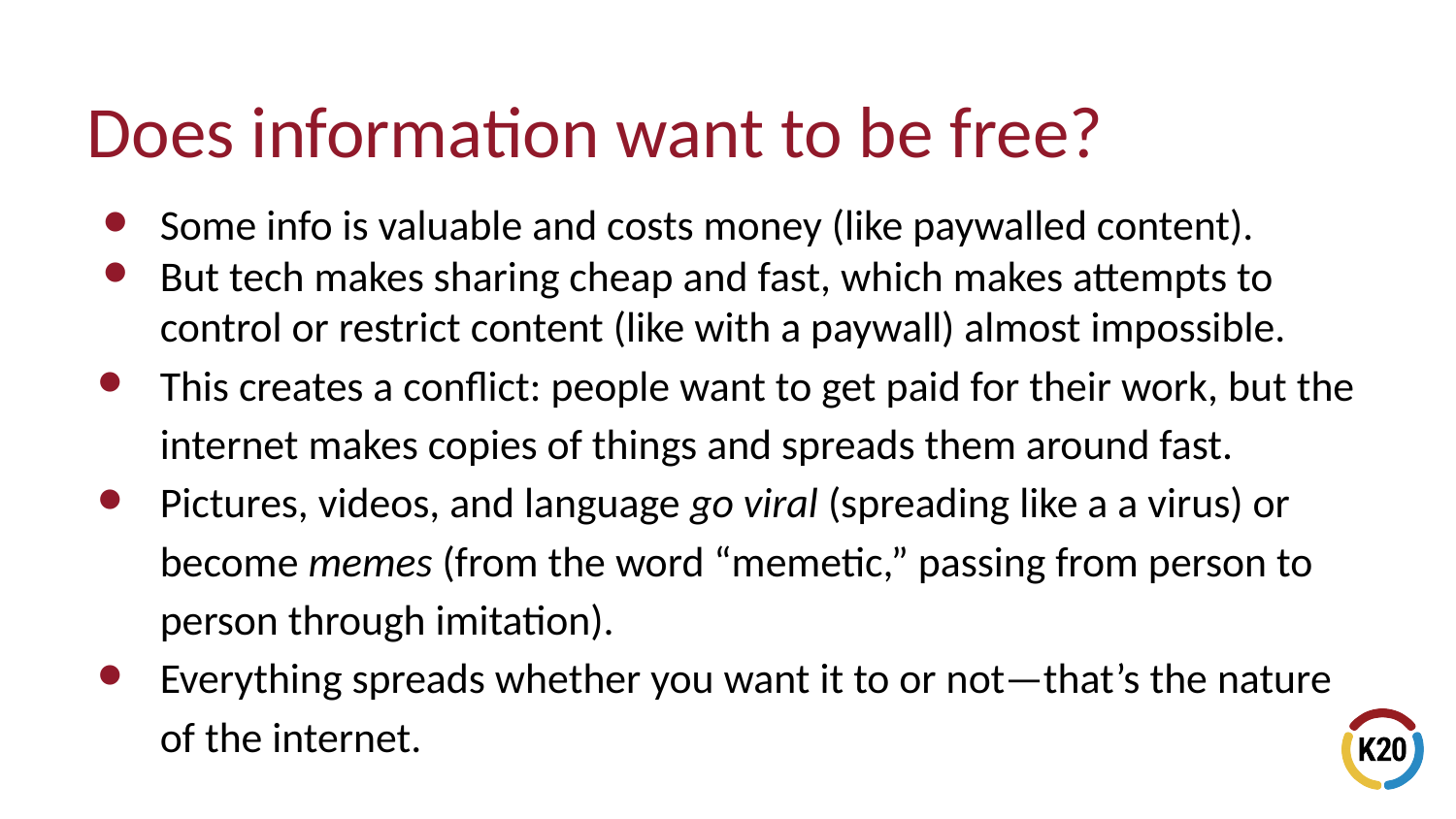

# Does information want to be free?
Some info is valuable and costs money (like paywalled content).
But tech makes sharing cheap and fast, which makes attempts to control or restrict content (like with a paywall) almost impossible.
This creates a conflict: people want to get paid for their work, but the internet makes copies of things and spreads them around fast.
Pictures, videos, and language go viral (spreading like a a virus) or become memes (from the word “memetic,” passing from person to person through imitation).
Everything spreads whether you want it to or not—that’s the nature of the internet.